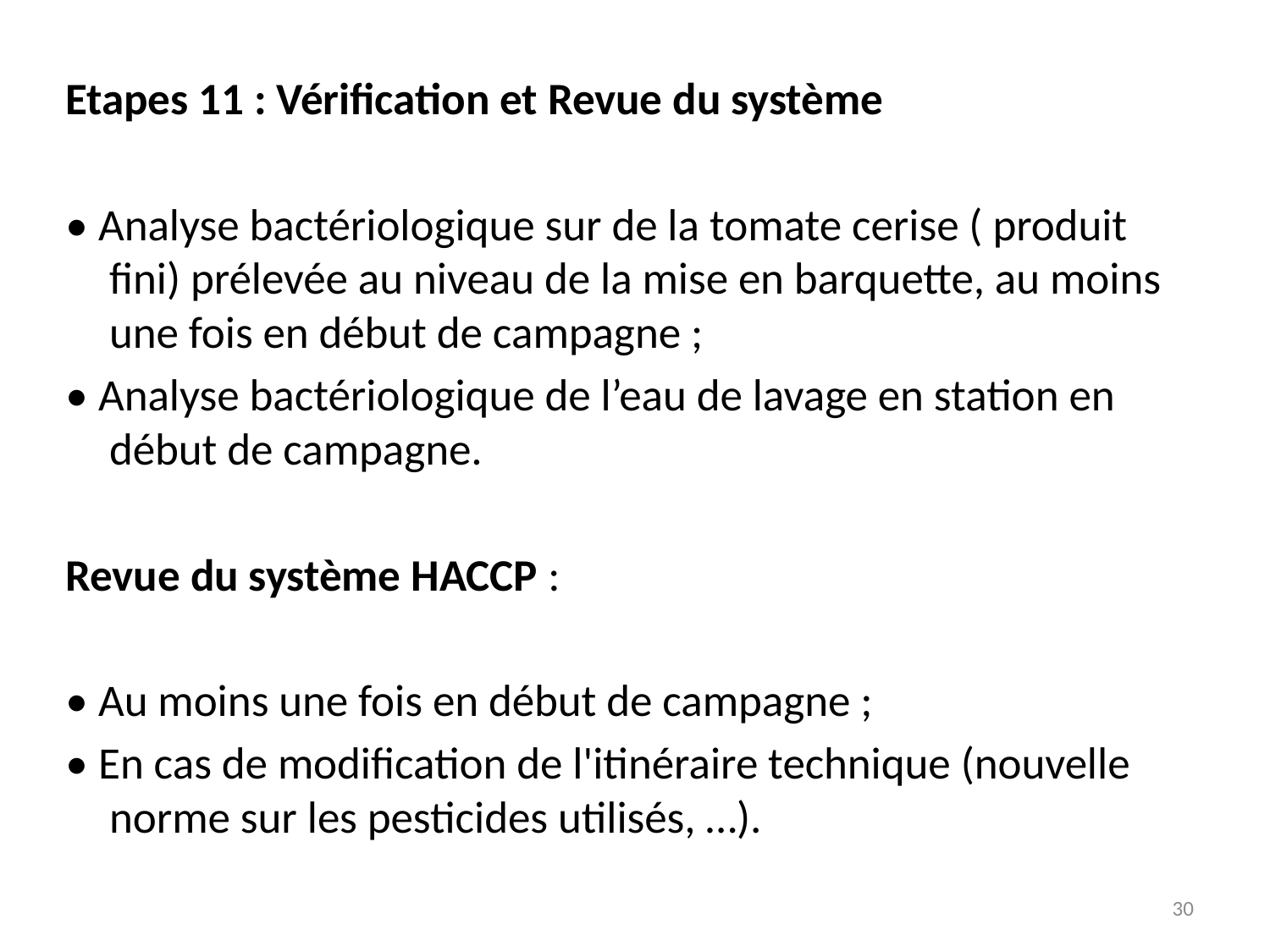

Etapes 11 : Vérification et Revue du système

• Analyse bactériologique sur de la tomate cerise ( produit fini) prélevée au niveau de la mise en barquette, au moins une fois en début de campagne ;
• Analyse bactériologique de l’eau de lavage en station en début de campagne.

Revue du système HACCP :

• Au moins une fois en début de campagne ;
• En cas de modification de l'itinéraire technique (nouvelle norme sur les pesticides utilisés, …).

30